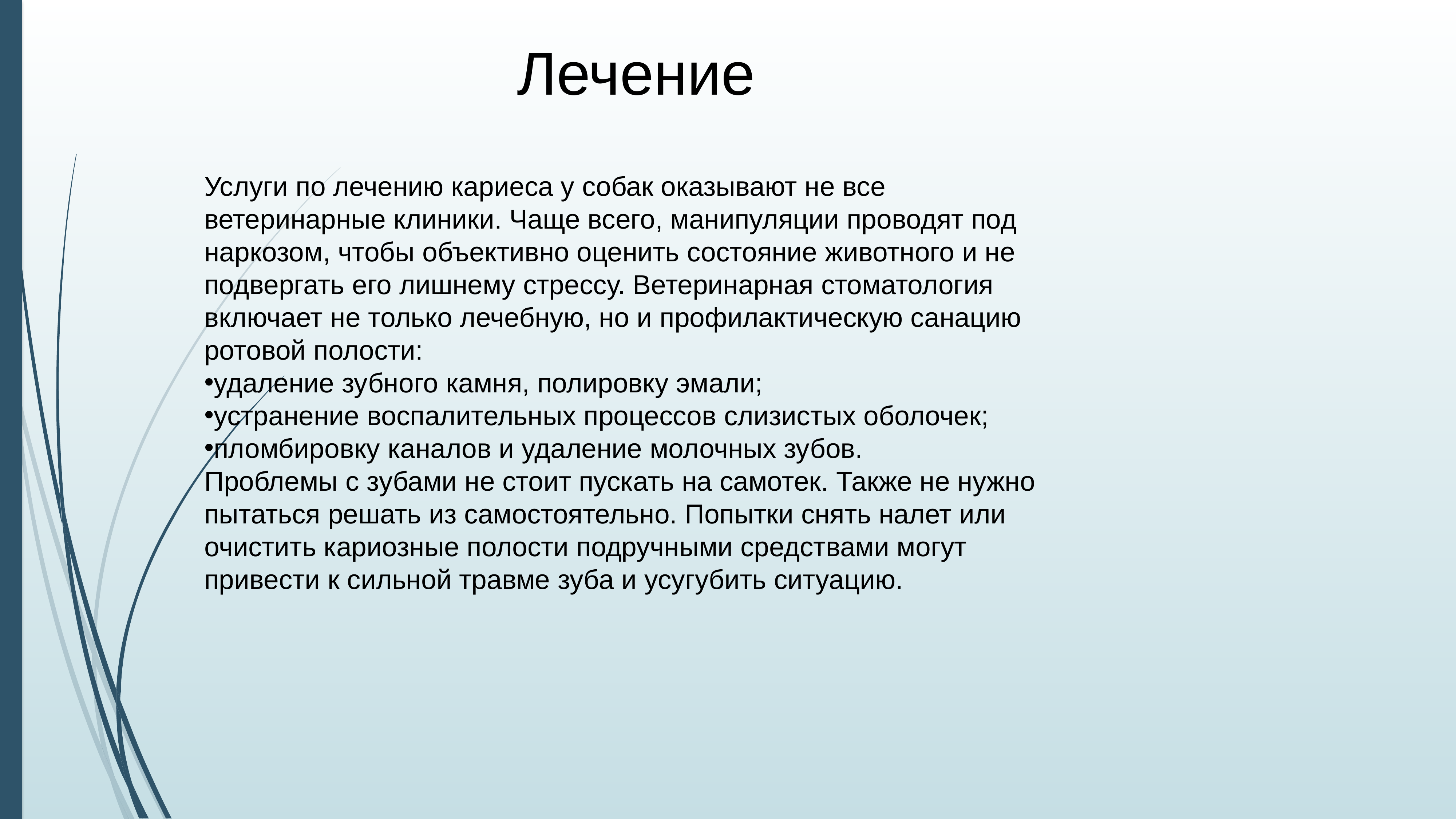

Лечение
Услуги по лечению кариеса у собак оказывают не все ветеринарные клиники. Чаще всего, манипуляции проводят под наркозом, чтобы объективно оценить состояние животного и не подвергать его лишнему стрессу. Ветеринарная стоматология включает не только лечебную, но и профилактическую санацию ротовой полости:
удаление зубного камня, полировку эмали;
устранение воспалительных процессов слизистых оболочек;
пломбировку каналов и удаление молочных зубов.
Проблемы с зубами не стоит пускать на самотек. Также не нужно пытаться решать из самостоятельно. Попытки снять налет или очистить кариозные полости подручными средствами могут привести к сильной травме зуба и усугубить ситуацию.